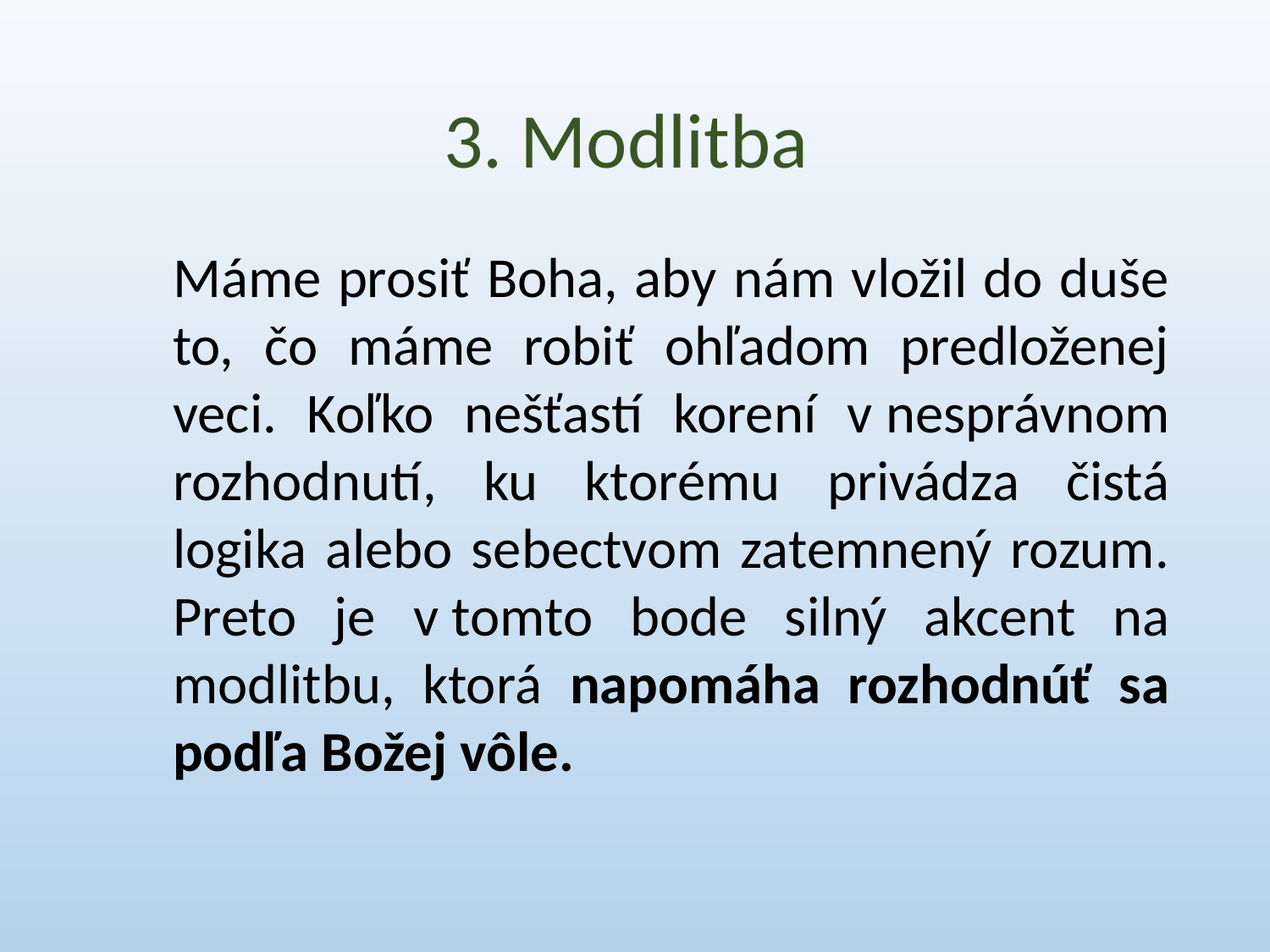

# 3. Modlitba
Máme prosiť Boha, aby nám vložil do duše to, čo máme robiť ohľadom predloženej veci. Koľko nešťastí korení v nesprávnom rozhodnutí, ku ktorému privádza čistá logika alebo sebectvom zatemnený rozum. Preto je v tomto bode silný akcent na modlitbu, ktorá napomáha rozhodnúť sa podľa Božej vôle.